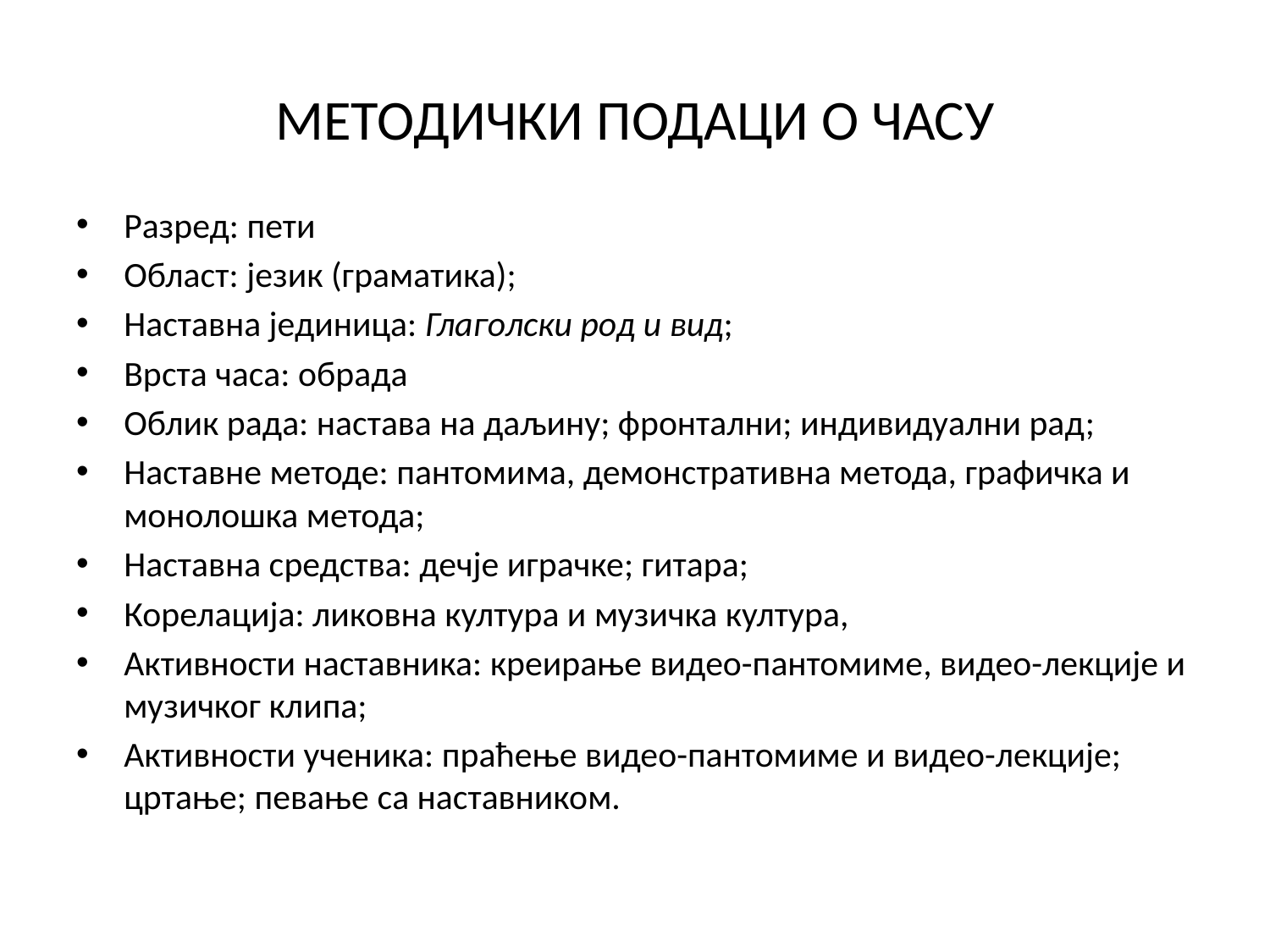

# МЕТОДИЧКИ ПОДАЦИ О ЧАСУ
Разред: пети
Област: језик (граматика);
Наставна јединица: Глаголски род и вид;
Врста часа: обрада
Облик рада: настава на даљину; фронтални; индивидуални рад;
Наставне методе: пантомима, демонстративна метода, графичка и монолошка метода;
Наставна средства: дечје играчке; гитара;
Корелација: ликовна култура и музичка култура,
Активности наставника: креирање видео-пантомиме, видео-лекције и музичког клипа;
Активности ученика: праћење видео-пантомиме и видео-лекције; цртање; певање са наставником.